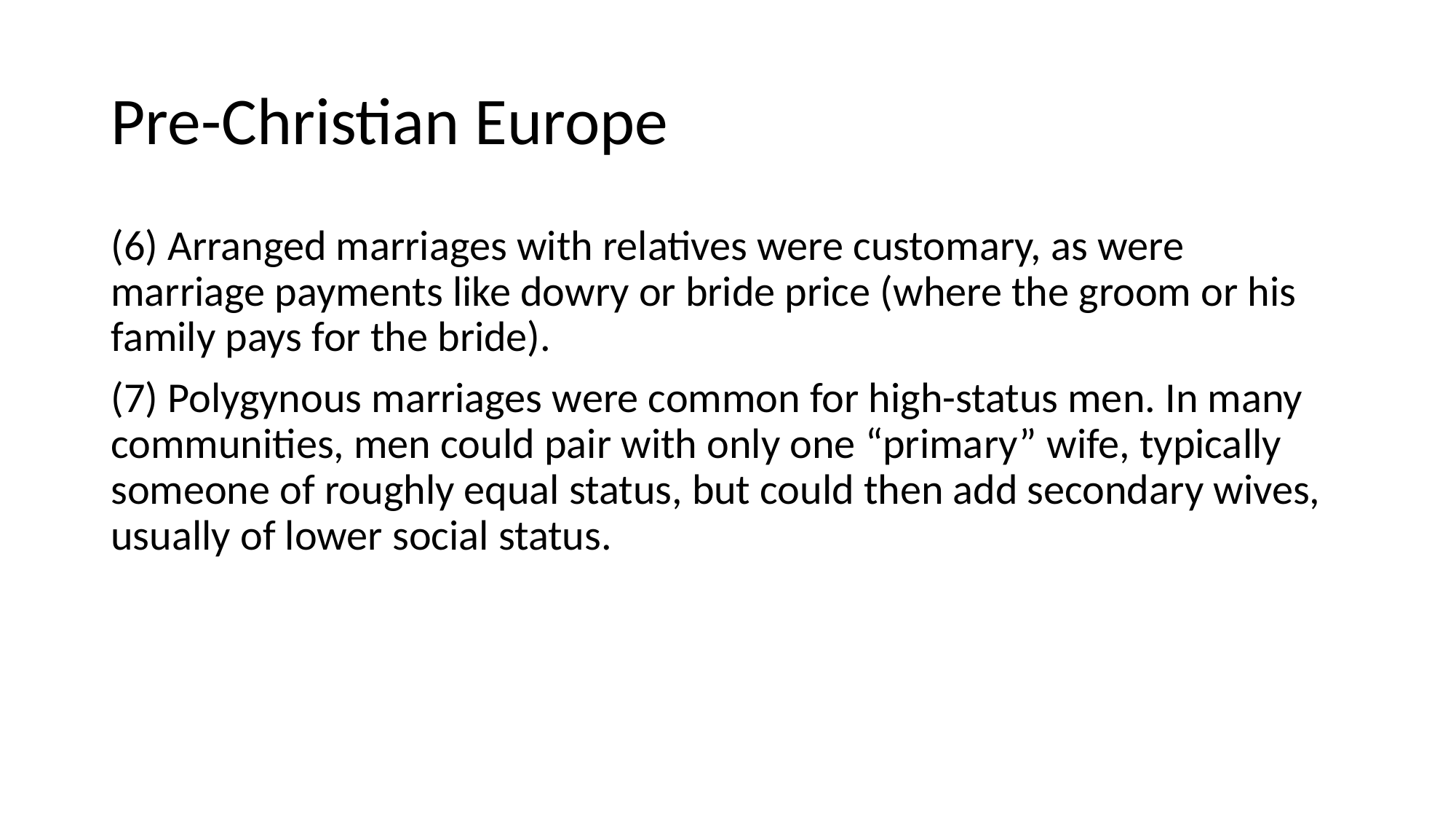

# Pre-Christian Europe
(6) Arranged marriages with relatives were customary, as were marriage payments like dowry or bride price (where the groom or his family pays for the bride).
(7) Polygynous marriages were common for high-status men. In many communities, men could pair with only one “primary” wife, typically someone of roughly equal status, but could then add secondary wives, usually of lower social status.